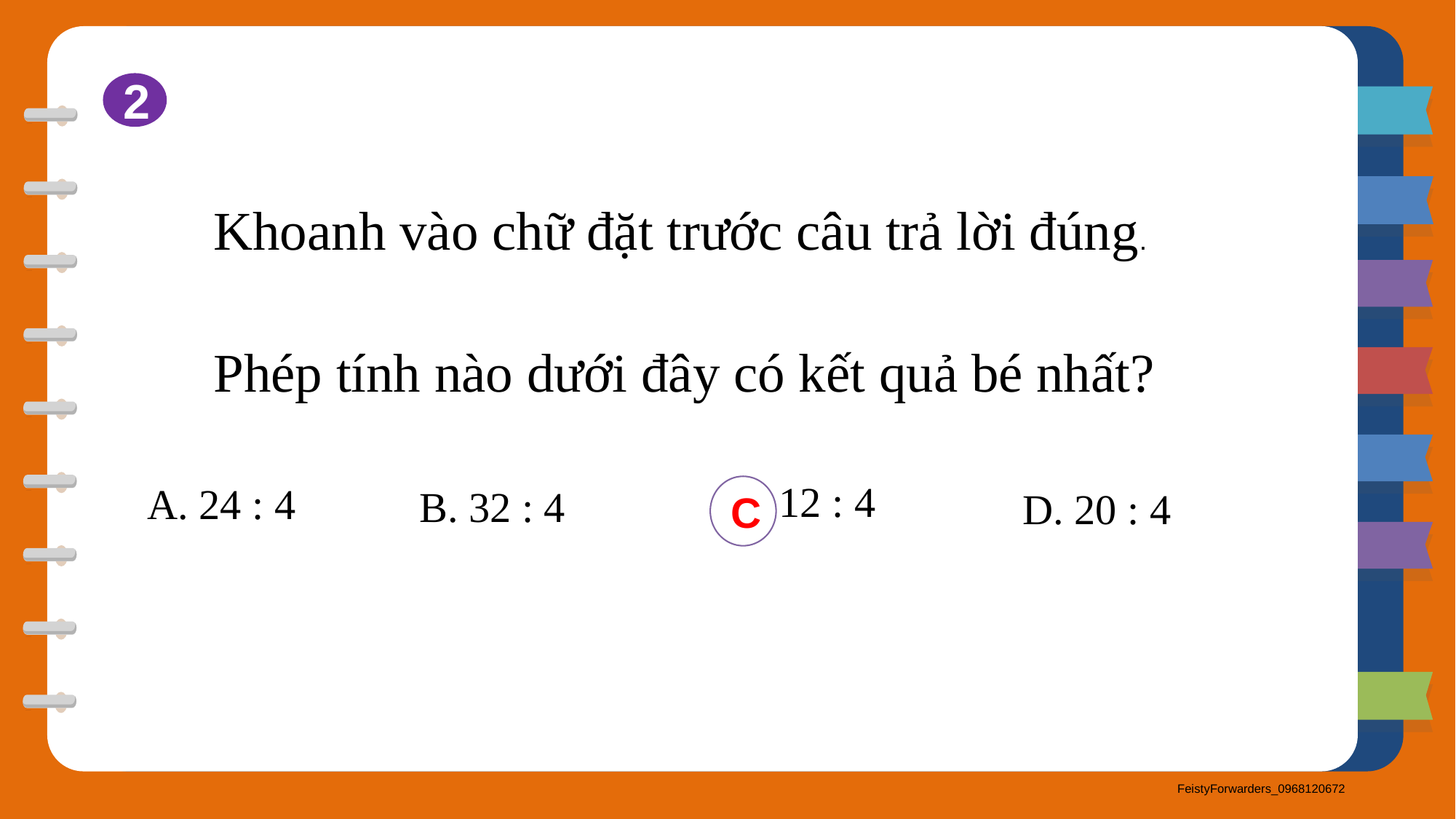

2
Khoanh vào chữ đặt trước câu trả lời đúng.
Phép tính nào dưới đây có kết quả bé nhất?
C. 12 : 4
A. 24 : 4
B. 32 : 4
C
D. 20 : 4